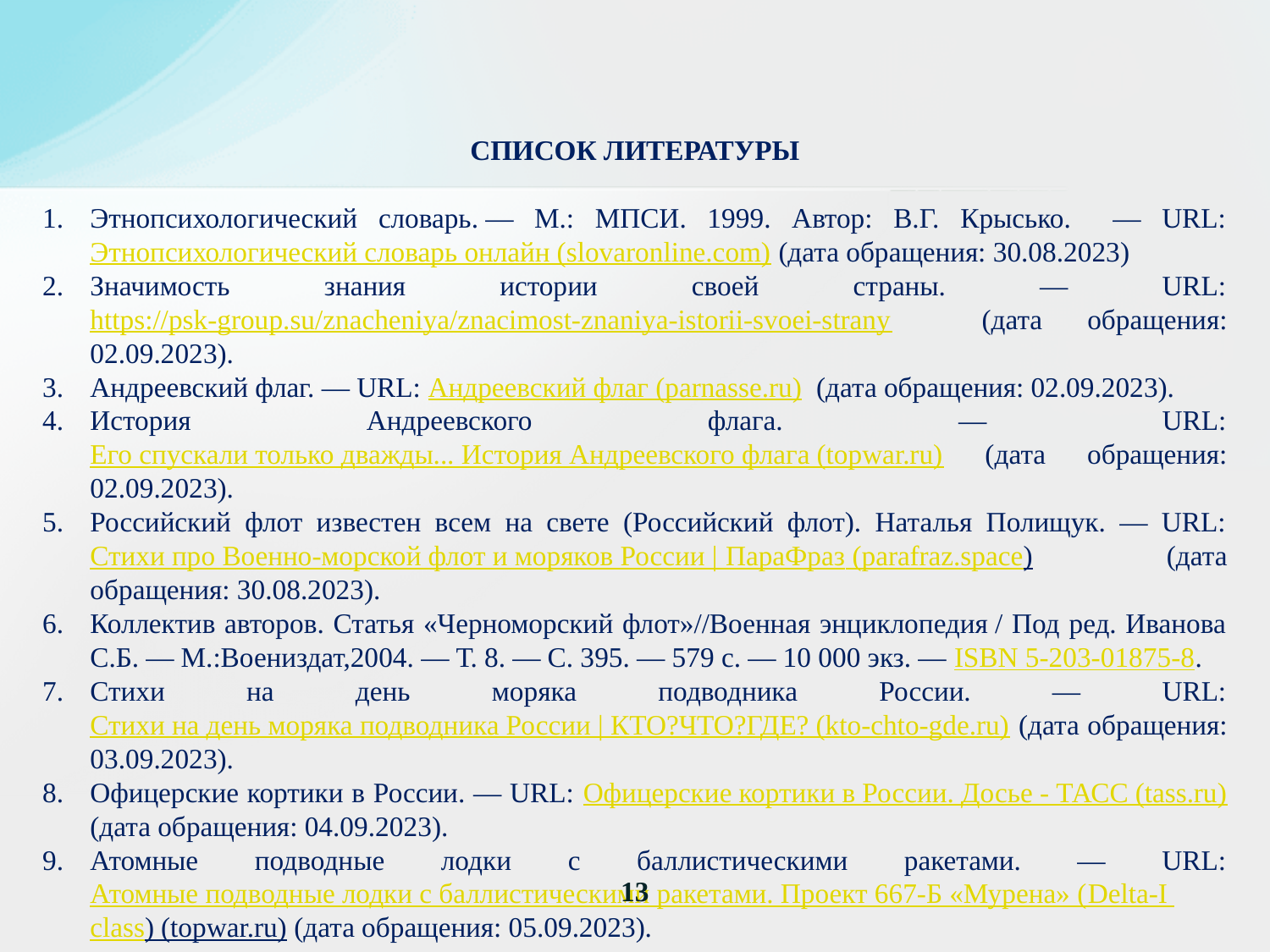

СПИСОК ЛИТЕРАТУРЫ

Этнопсихологический словарь. — М.: МПСИ. 1999. Автор: В.Г. Крысько.  — URL: Этнопсихологический словарь онлайн (slovaronline.com) (дата обращения: 30.08.2023)
Значимость знания истории своей страны. — URL: https://psk-group.su/znacheniya/znacimost-znaniya-istorii-svoei-strany  (дата обращения: 02.09.2023).
Андреевский флаг. — URL: Андреевский флаг (parnasse.ru)  (дата обращения: 02.09.2023).
История Андреевского флага. — URL: Его спускали только дважды... История Андреевского флага (topwar.ru) (дата обращения: 02.09.2023).
Российский флот известен всем на свете (Российский флот). Наталья Полищук. — URL: Стихи про Военно-морской флот и моряков России | ПараФраз (parafraz.space) (дата обращения: 30.08.2023).
Коллектив авторов. Статья «Черноморский флот»//Военная энциклопедия / Под ред. Иванова С.Б. — М.:Воениздат,2004. — Т. 8. — С. 395. — 579 с. — 10 000 экз. — ISBN 5-203-01875-8.
Стихи на день моряка подводника России. — URL: Стихи на день моряка подводника России | КТО?ЧТО?ГДЕ? (kto-chto-gde.ru) (дата обращения: 03.09.2023).
Офицерские кортики в России. — URL: Офицерские кортики в России. Досье - ТАСС (tass.ru) (дата обращения: 04.09.2023).
Атомные подводные лодки с баллистическими ракетами. — URL: Атомные подводные лодки с баллистическими ракетами. Проект 667-Б «Мурена» (Delta-I class) (topwar.ru) (дата обращения: 05.09.2023).

13